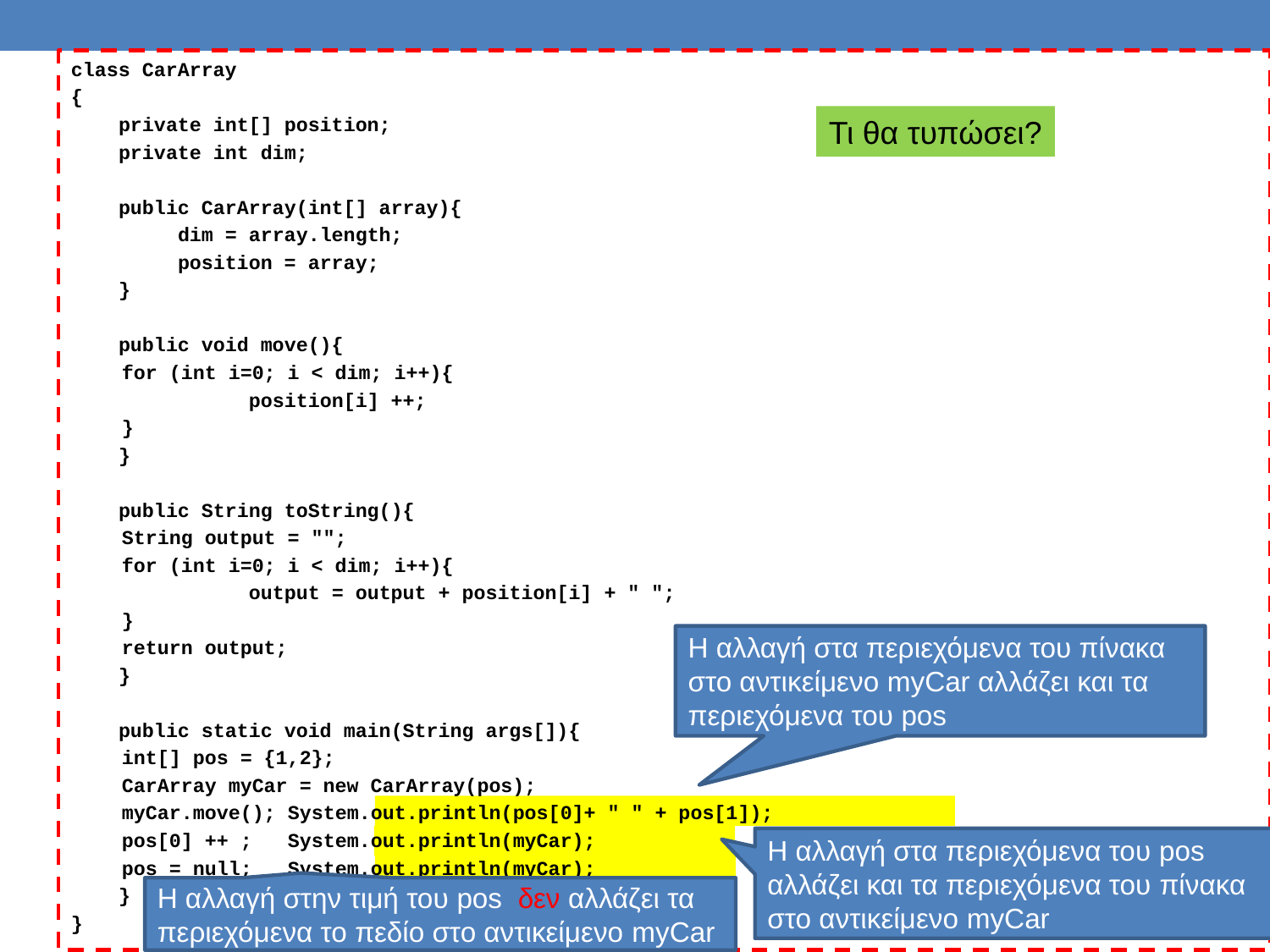

class CarArray
{
    private int[] position;
    private int dim;

    public CarArray(int[] array){
         dim = array.length;
         position = array;
    }

    public void move(){
	for (int i=0; i < dim; i++){
               position[i] ++;
	}
    }

    public String toString(){
	String output = "";
	for (int i=0; i < dim; i++){
               output = output + position[i] + " ";
	}
	return output;
    }

    public static void main(String args[]){
	int[] pos = {1,2};
	CarArray myCar = new CarArray(pos);
	myCar.move(); System.out.println(pos[0]+ " " + pos[1]);
	pos[0] ++ ;   System.out.println(myCar);
	pos = null;   System.out.println(myCar);
    }
}
Τι θα τυπώσει?
Η αλλαγή στα περιεχόμενα του πίνακα στο αντικείμενο myCar αλλάζει και τα περιεχόμενα του pos

Η αλλαγή στα περιεχόμενα του pos  αλλάζει και τα περιεχόμενα του πίνακα στο αντικείμενο myCar

Η αλλαγή στην τιμή του pos  δεν αλλάζει τα περιεχόμενα το πεδίο στο αντικείμενο myCar